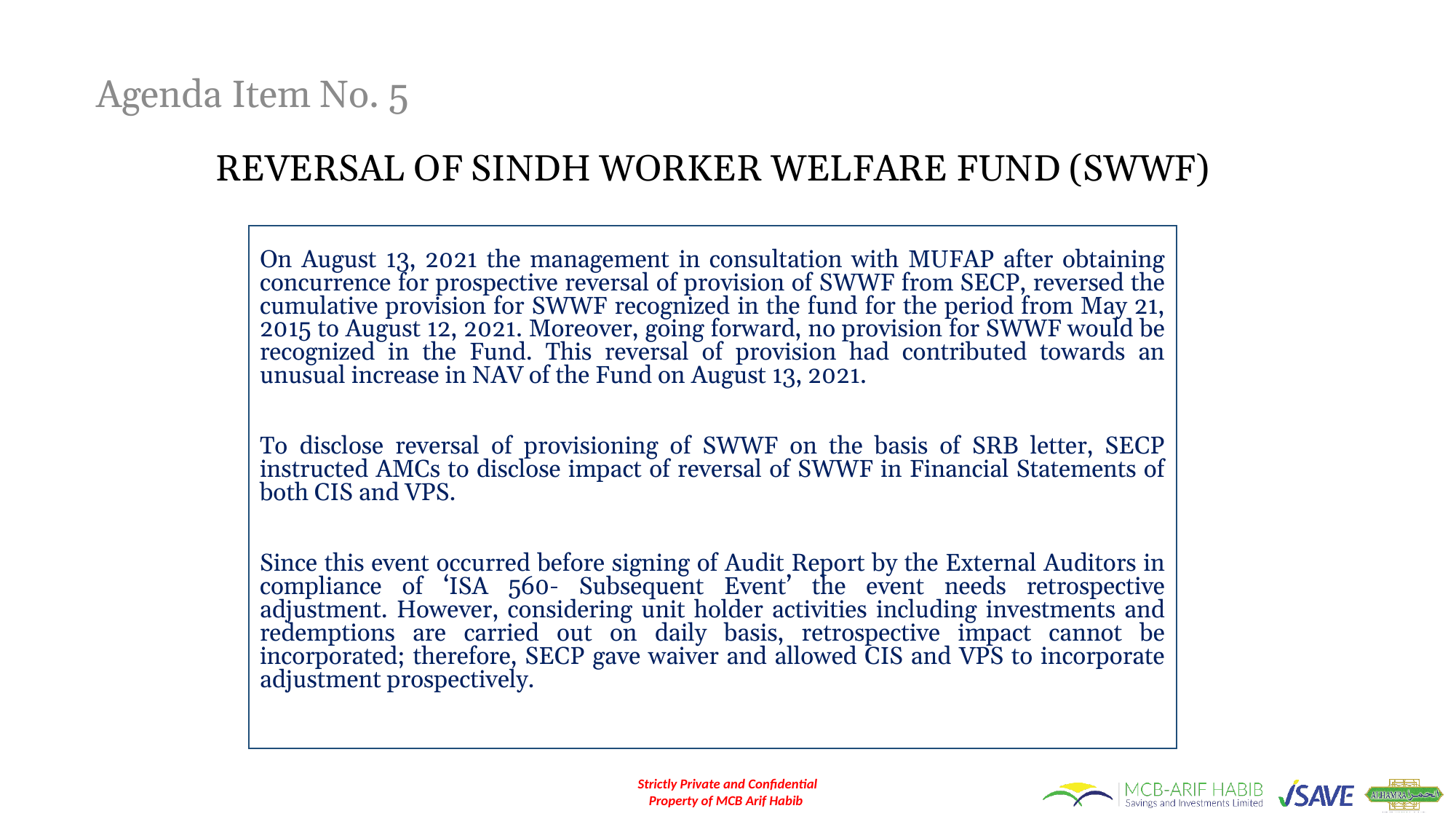

# Agenda Item No. 5
REVERSAL OF SINDH WORKER WELFARE FUND (SWWF)
On August 13, 2021 the management in consultation with MUFAP after obtaining concurrence for prospective reversal of provision of SWWF from SECP, reversed the cumulative provision for SWWF recognized in the fund for the period from May 21, 2015 to August 12, 2021. Moreover, going forward, no provision for SWWF would be recognized in the Fund. This reversal of provision had contributed towards an unusual increase in NAV of the Fund on August 13, 2021.

To disclose reversal of provisioning of SWWF on the basis of SRB letter, SECP instructed AMCs to disclose impact of reversal of SWWF in Financial Statements of both CIS and VPS.

Since this event occurred before signing of Audit Report by the External Auditors in compliance of ‘ISA 560- Subsequent Event’ the event needs retrospective adjustment. However, considering unit holder activities including investments and redemptions are carried out on daily basis, retrospective impact cannot be incorporated; therefore, SECP gave waiver and allowed CIS and VPS to incorporate adjustment prospectively.